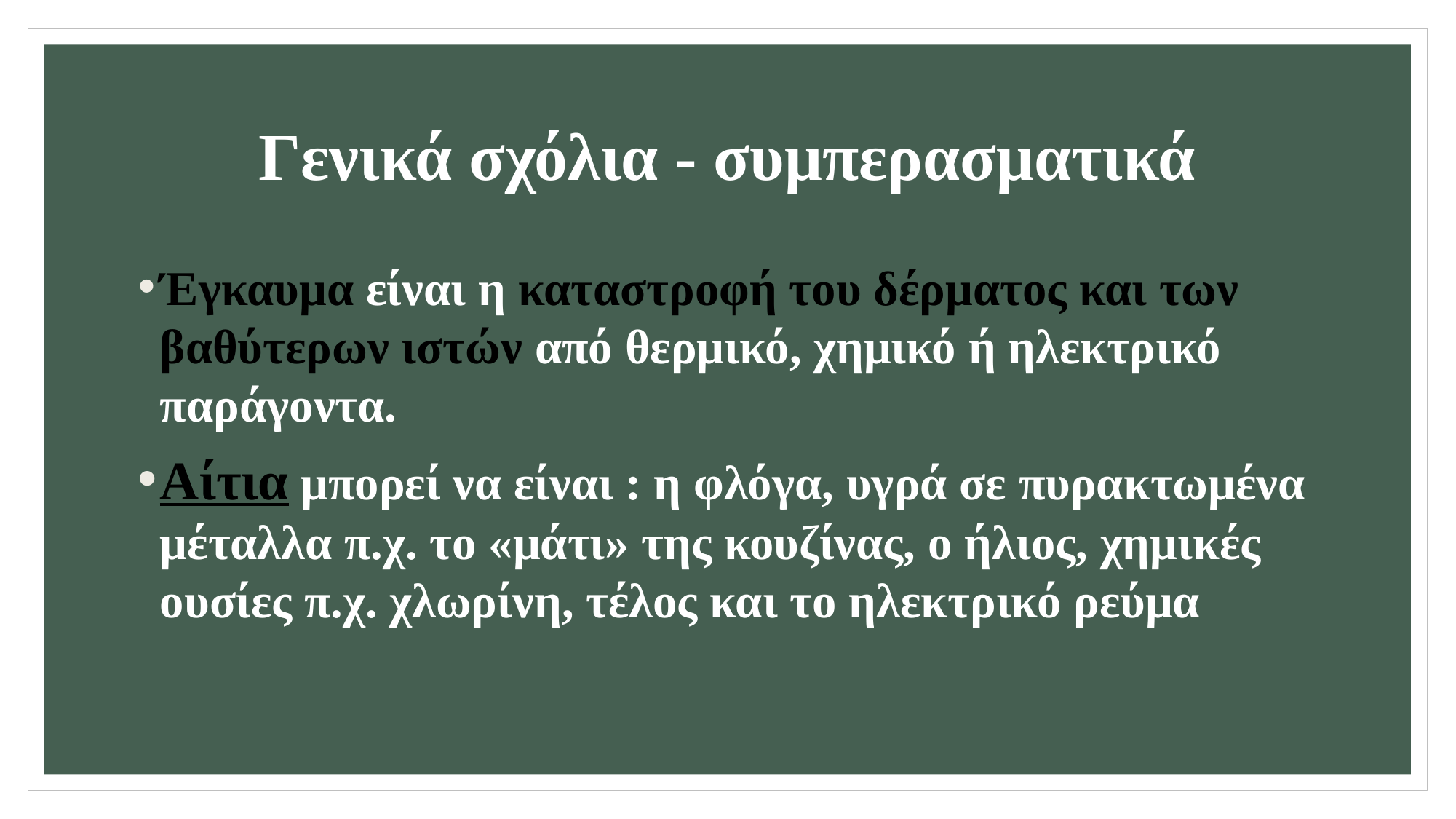

# Γενικά σχόλια - συμπερασματικά
Έγκαυμα είναι η καταστροφή του δέρματος και των βαθύτερων ιστών από θερμικό, χημικό ή ηλεκτρικό παράγοντα.
Αίτια μπορεί να είναι : η φλόγα, υγρά σε πυρακτωμένα μέταλλα π.χ. το «μάτι» της κουζίνας, ο ήλιος, χημικές ουσίες π.χ. χλωρίνη, τέλος και το ηλεκτρικό ρεύμα